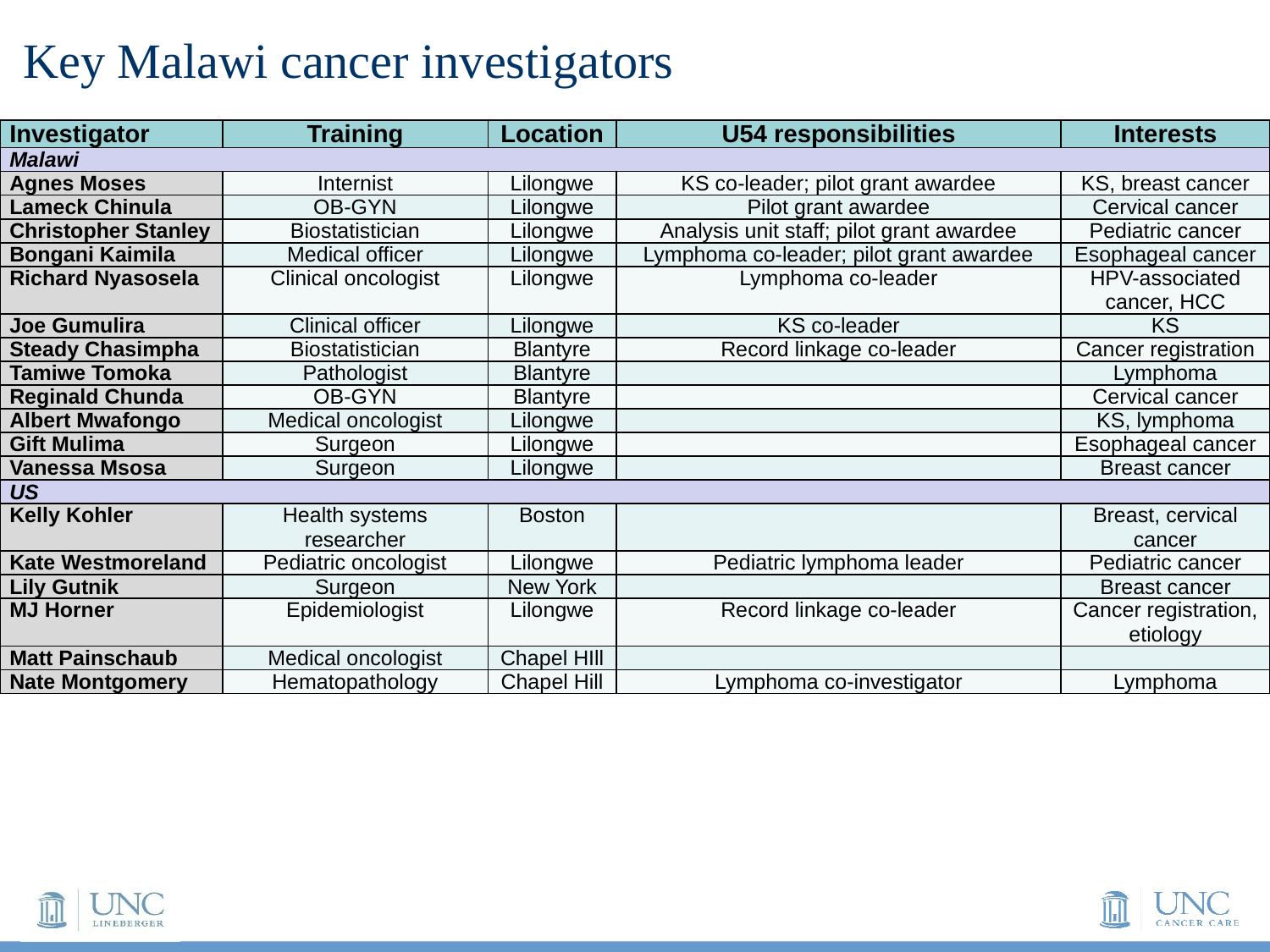

# Key Malawi cancer investigators
| Investigator | Training | Location | U54 responsibilities | Interests |
| --- | --- | --- | --- | --- |
| Malawi |  |  |  |  |
| Agnes Moses | Internist | Lilongwe | KS co-leader; pilot grant awardee | KS, breast cancer |
| Lameck Chinula | OB-GYN | Lilongwe | Pilot grant awardee | Cervical cancer |
| Christopher Stanley | Biostatistician | Lilongwe | Analysis unit staff; pilot grant awardee | Pediatric cancer |
| Bongani Kaimila | Medical officer | Lilongwe | Lymphoma co-leader; pilot grant awardee | Esophageal cancer |
| Richard Nyasosela | Clinical oncologist | Lilongwe | Lymphoma co-leader | HPV-associated cancer, HCC |
| Joe Gumulira | Clinical officer | Lilongwe | KS co-leader | KS |
| Steady Chasimpha | Biostatistician | Blantyre | Record linkage co-leader | Cancer registration |
| Tamiwe Tomoka | Pathologist | Blantyre |  | Lymphoma |
| Reginald Chunda | OB-GYN | Blantyre |  | Cervical cancer |
| Albert Mwafongo | Medical oncologist | Lilongwe |  | KS, lymphoma |
| Gift Mulima | Surgeon | Lilongwe |  | Esophageal cancer |
| Vanessa Msosa | Surgeon | Lilongwe |  | Breast cancer |
| US |  |  |  |  |
| Kelly Kohler | Health systems researcher | Boston |  | Breast, cervical cancer |
| Kate Westmoreland | Pediatric oncologist | Lilongwe | Pediatric lymphoma leader | Pediatric cancer |
| Lily Gutnik | Surgeon | New York |  | Breast cancer |
| MJ Horner | Epidemiologist | Lilongwe | Record linkage co-leader | Cancer registration, etiology |
| Matt Painschaub | Medical oncologist | Chapel HIll |  |  |
| Nate Montgomery | Hematopathology | Chapel Hill | Lymphoma co-investigator | Lymphoma |